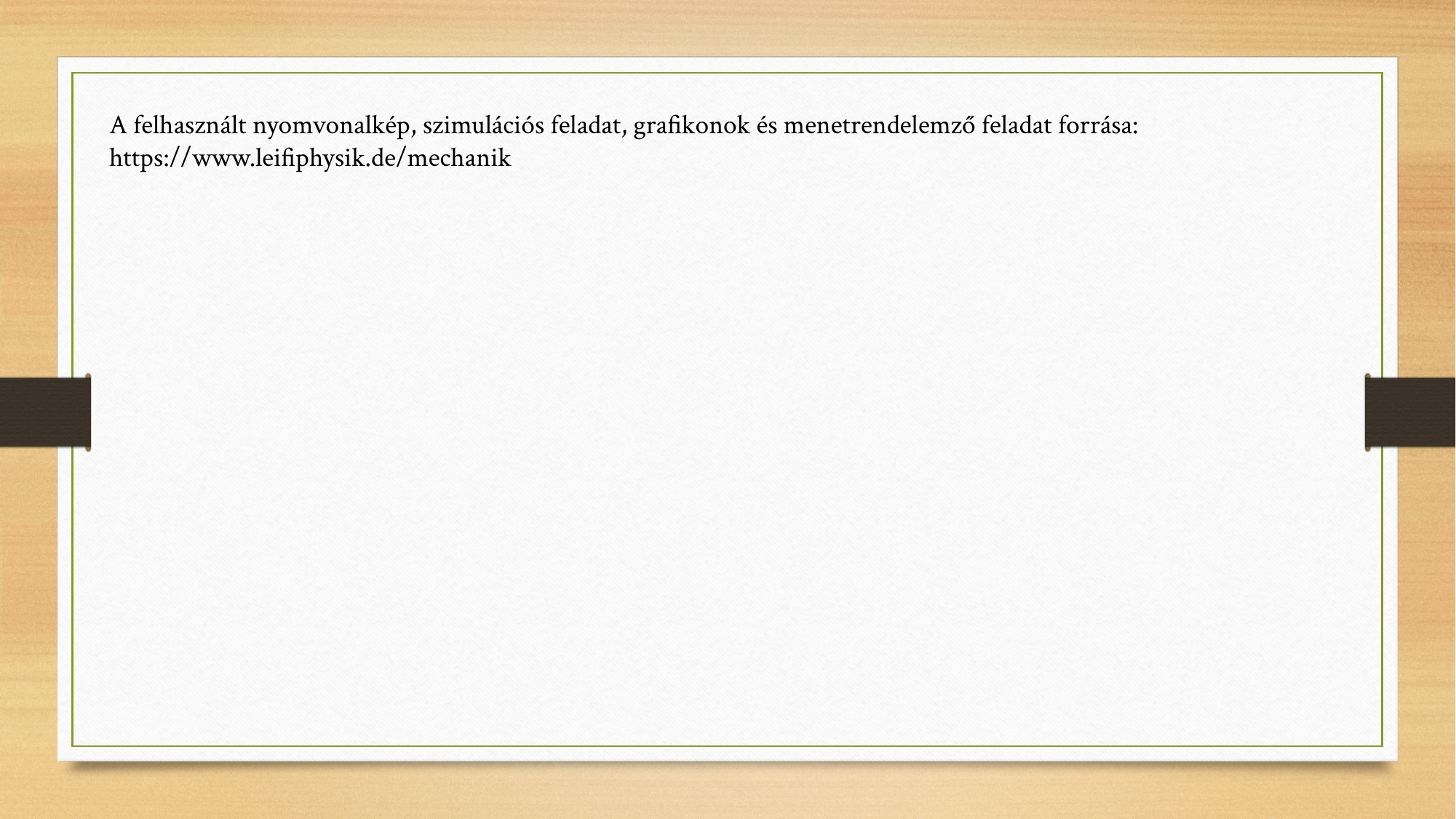

A felhasznált nyomvonalkép, szimulációs feladat, grafikonok és menetrendelemző feladat forrása: https://www.leifiphysik.de/mechanik